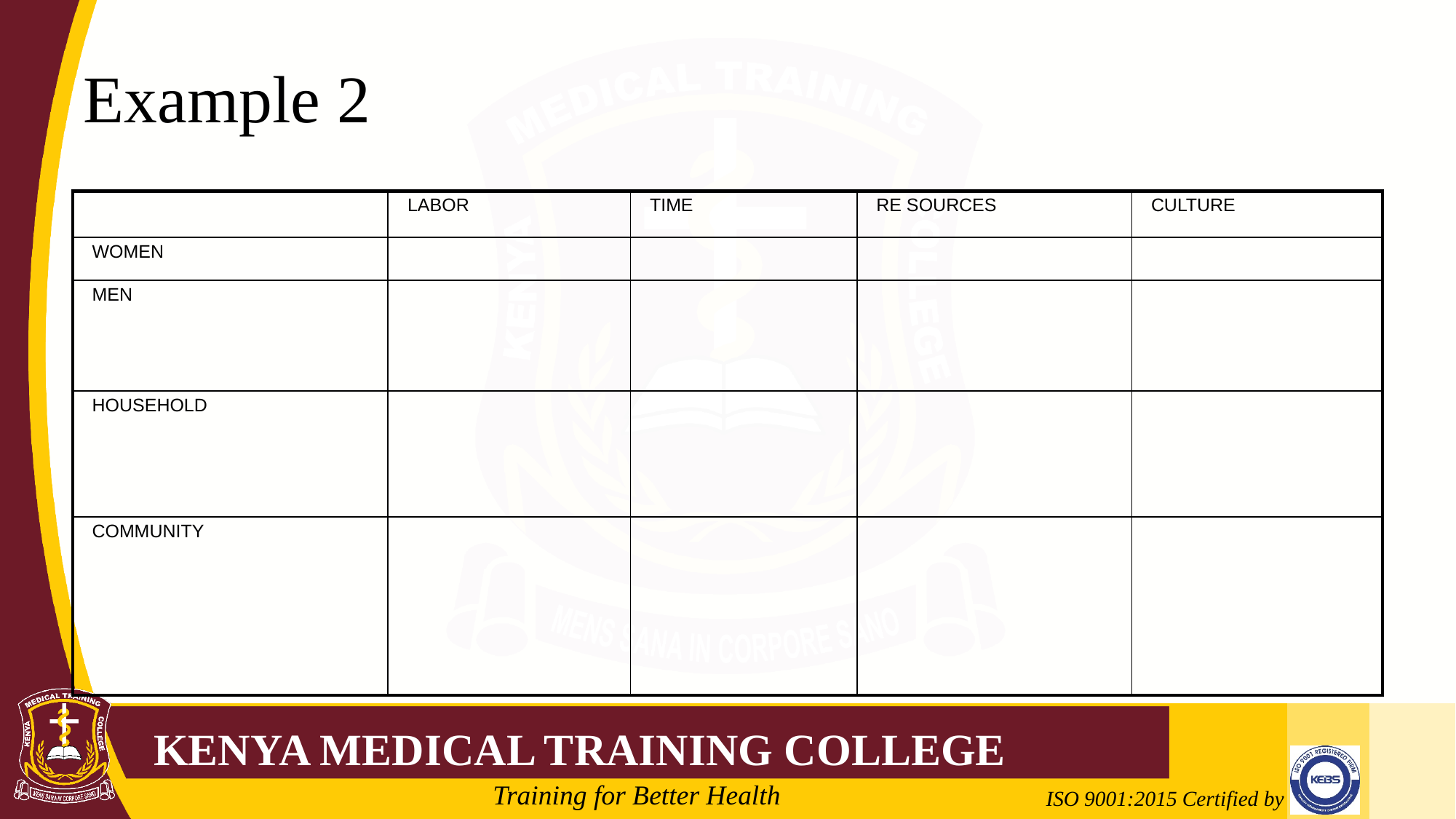

# Example 2
|  | LABOR | TIME | RE SOURCES | CULTURE |
| --- | --- | --- | --- | --- |
| WOMEN |  |  |  |  |
| MEN |  |  |  |  |
| HOUSEHOLD |  |  |  |  |
| COMMUNITY |  |  |  |  |